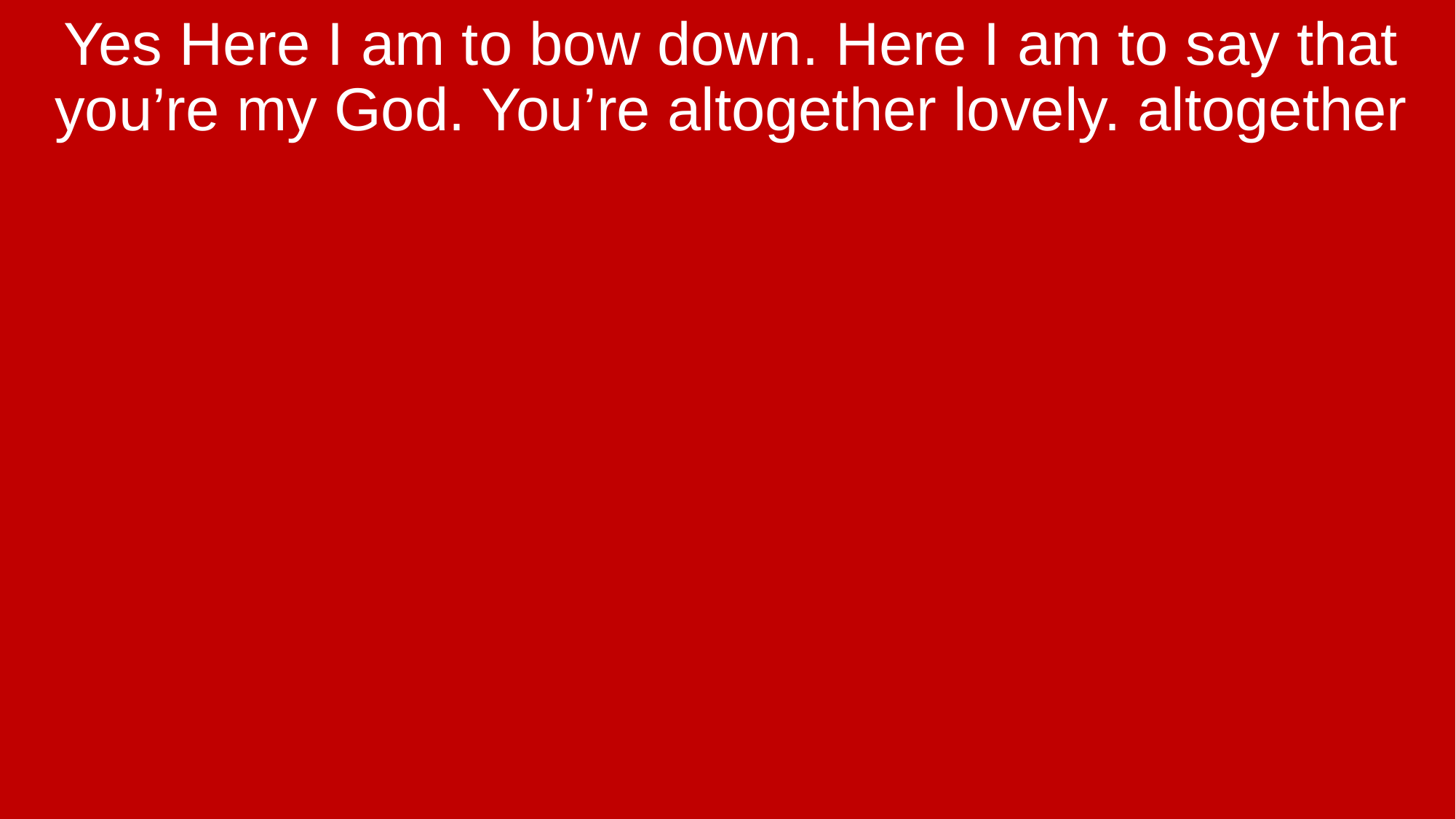

Yes Here I am to bow down. Here I am to say that you’re my God. You’re altogether lovely. altogether